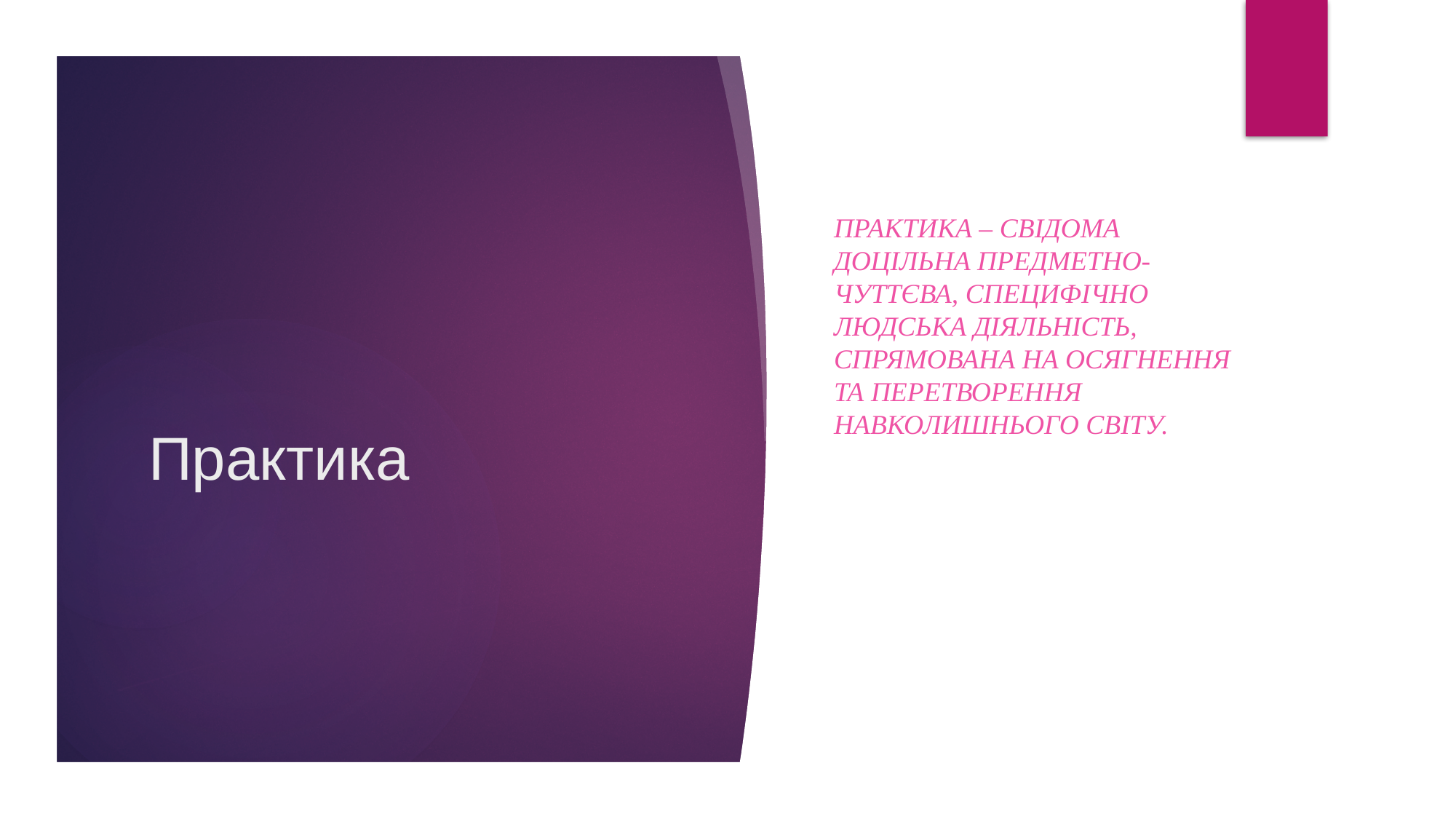

Практика – свідома  доцільна предметно-чуттєва, специфічно людська діяльність, спрямована на осягнення та перетворення навколишнього світу.
# Практика